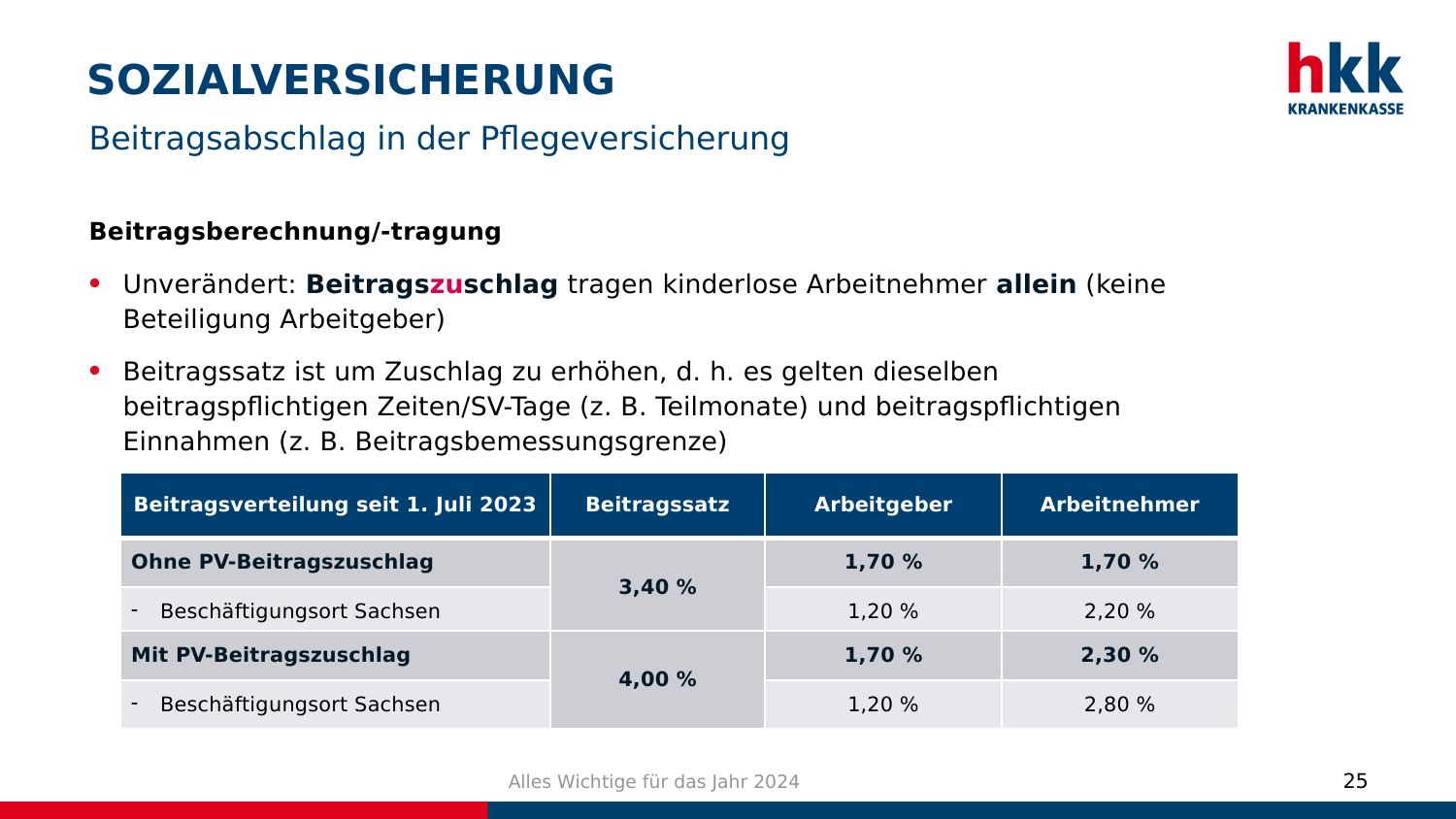

# SOZIALVERSICHERUNG
Beitragsabschlag in der Pflegeversicherung
Beitragsberechnung/-tragung
Unverändert: Beitragszuschlag tragen kinderlose Arbeitnehmer allein (keine Beteiligung Arbeitgeber)
Beitragssatz ist um Zuschlag zu erhöhen, d. h. es gelten dieselben beitragspflichtigen Zeiten/SV-Tage (z. B. Teilmonate) und beitragspflichtigen Einnahmen (z. B. Beitragsbemessungsgrenze)

| Beitragsverteilung seit 1. Juli 2023 | Beitragssatz | Arbeitgeber | Arbeitnehmer |
| --- | --- | --- | --- |
| Ohne PV-Beitragszuschlag | 3,40 % | 1,70 % | 1,70 % |
| Beschäftigungsort Sachsen |  | 1,20 % | 2,20 % |
| Mit PV-Beitragszuschlag | 4,00 % | 1,70 % | 2,30 % |
| --- | --- | --- | --- |
| Beschäftigungsort Sachsen |  | 1,20 % | 2,80 % |
Alles Wichtige für das Jahr 2024
25